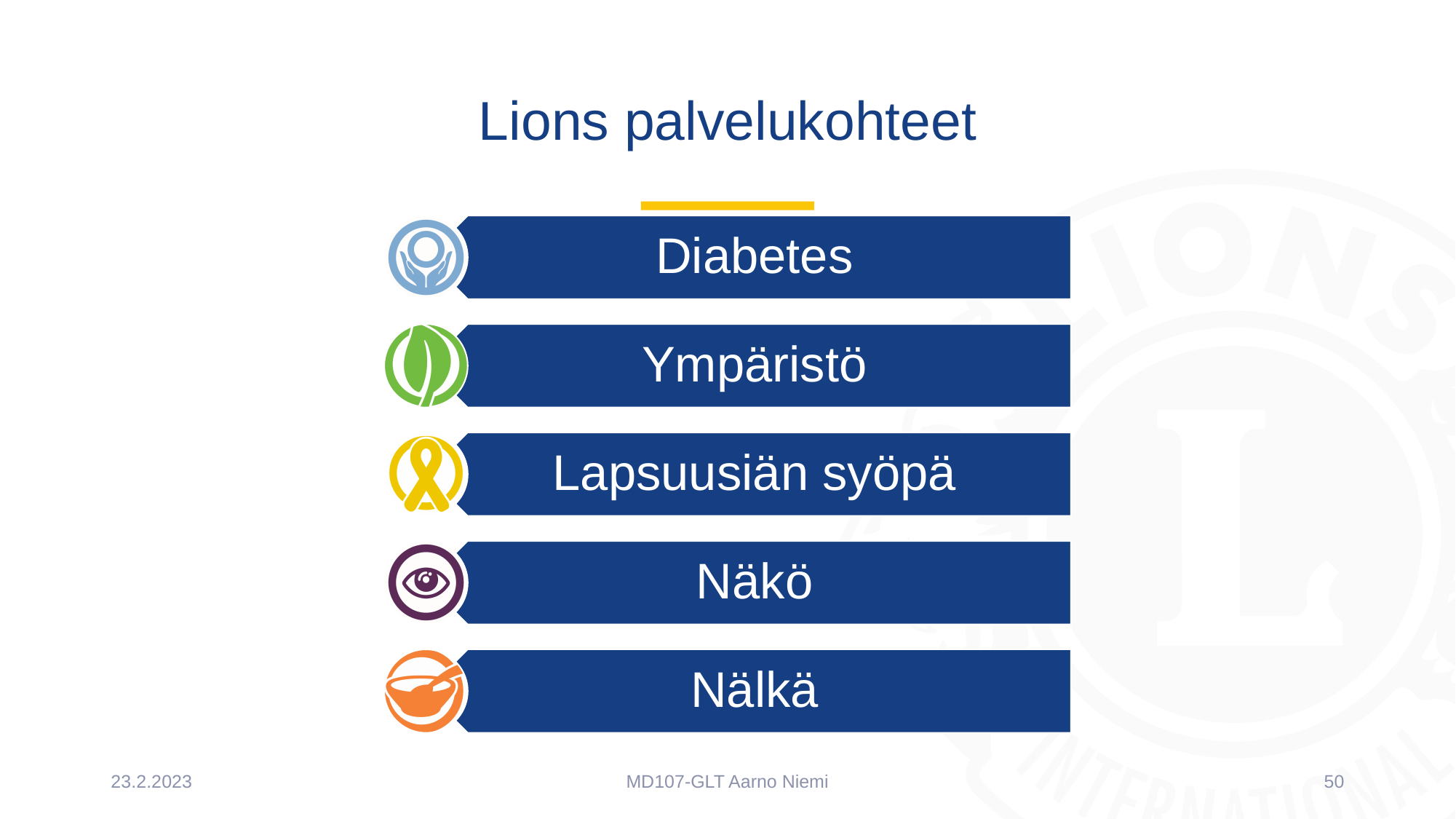

# Lions palvelukohteet
Diabetes
Ympäristö
Lapsuusiän syöpä
Näkö
Nälkä
23.2.2023
MD107-GLT Aarno Niemi
50